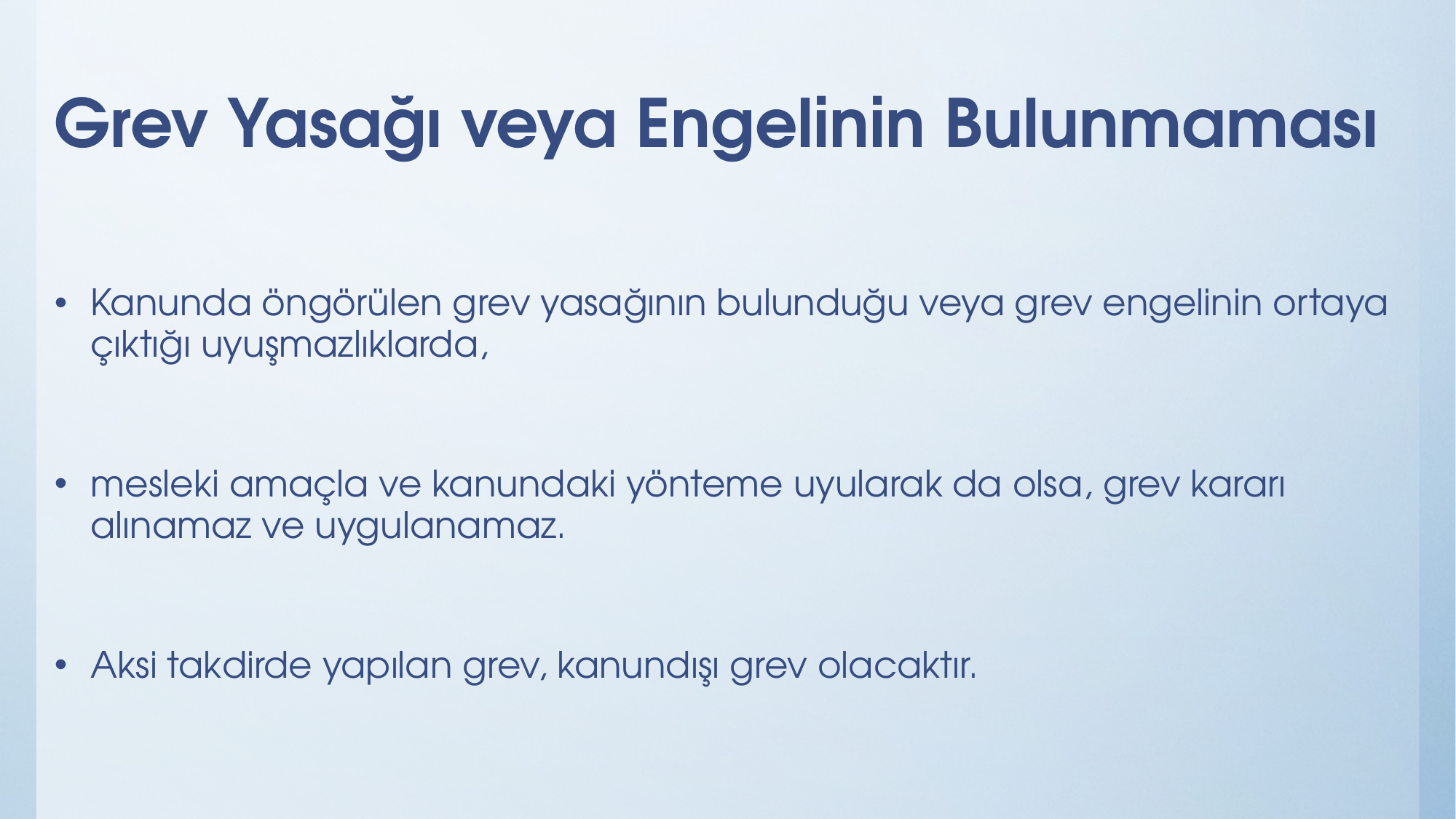

# Grev Yasağı veya Engelinin Bulunmaması

Kanunda öngörülen grev yasağının bulunduğu veya grev engelinin ortaya çıktığı uyuşmazlıklarda,

mesleki amaçla ve kanundaki yönteme uyularak da olsa, grev kararı alınamaz ve uygulanamaz.

Aksi takdirde yapılan grev, kanundışı grev olacaktır.